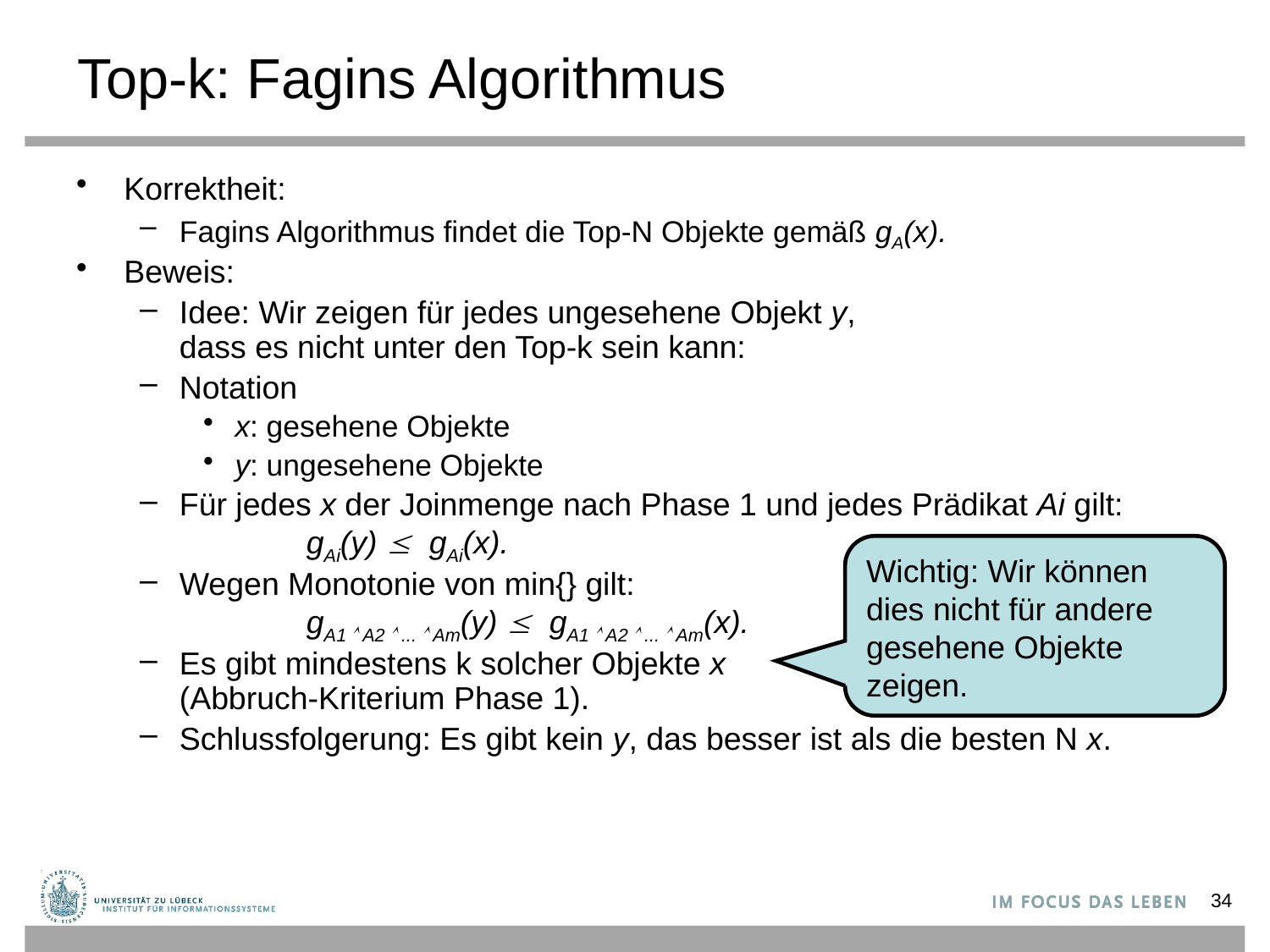

# Top-k: Fagins Algorithmus
Korrektheit:
Fagins Algorithmus findet die Top-N Objekte gemäß gA(x).
Beweis:
Idee: Wir zeigen für jedes ungesehene Objekt y,
dass es nicht unter den Top-k sein kann:
Notation
x: gesehene Objekte
y: ungesehene Objekte
Für jedes x der Joinmenge nach Phase 1 und jedes Prädikat Ai gilt:
	gAi(y) ≤  gAi(x).
Wegen Monotonie von min{} gilt:
	gA1 ∧ A2 ∧ ... ∧ Am(y) ≤  gA1 ∧ A2 ∧ ... ∧ Am(x).
Es gibt mindestens k solcher Objekte x
(Abbruch-Kriterium Phase 1).
Schlussfolgerung: Es gibt kein y, das besser ist als die besten N x.
Wichtig: Wir können dies nicht für andere gesehene Objekte zeigen.
34